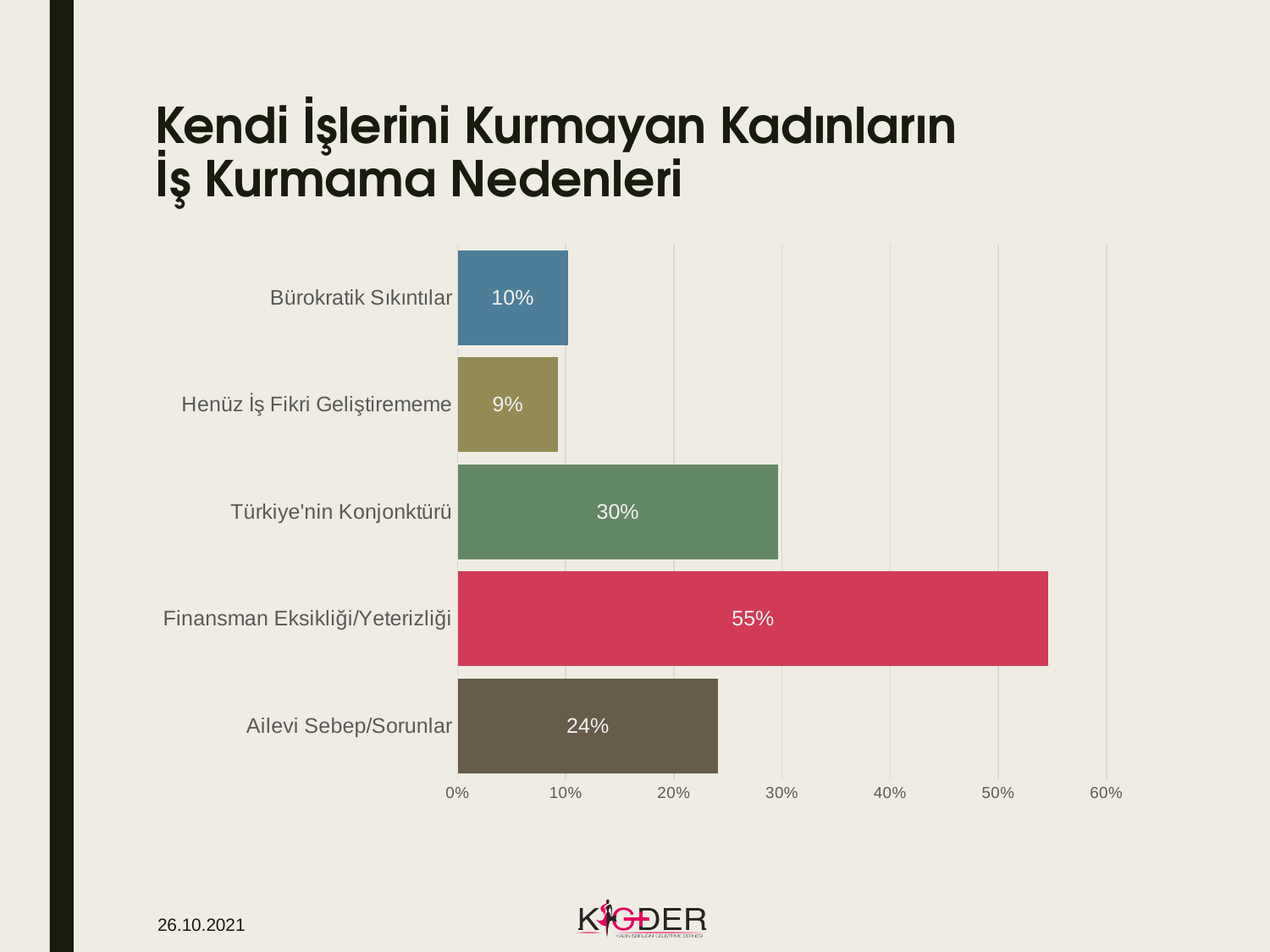

# Kendi İşlerini Kurmayan Kadınların İş Kurmama Nedenleri

### Chart

| Category |  |
|---|---|
| Ailevi Sebep/Sorunlar | 0.24074074074074073 |
| Finansman Eksikliği/Yeterizliği | 0.5462962962962963 |
| Türkiye'nin Konjonktürü | 0.2962962962962963 |
| Henüz İş Fikri Geliştirememe | 0.09259259259259259 |
| Bürokratik Sıkıntılar | 0.10185185185185185 |
26.10.2021